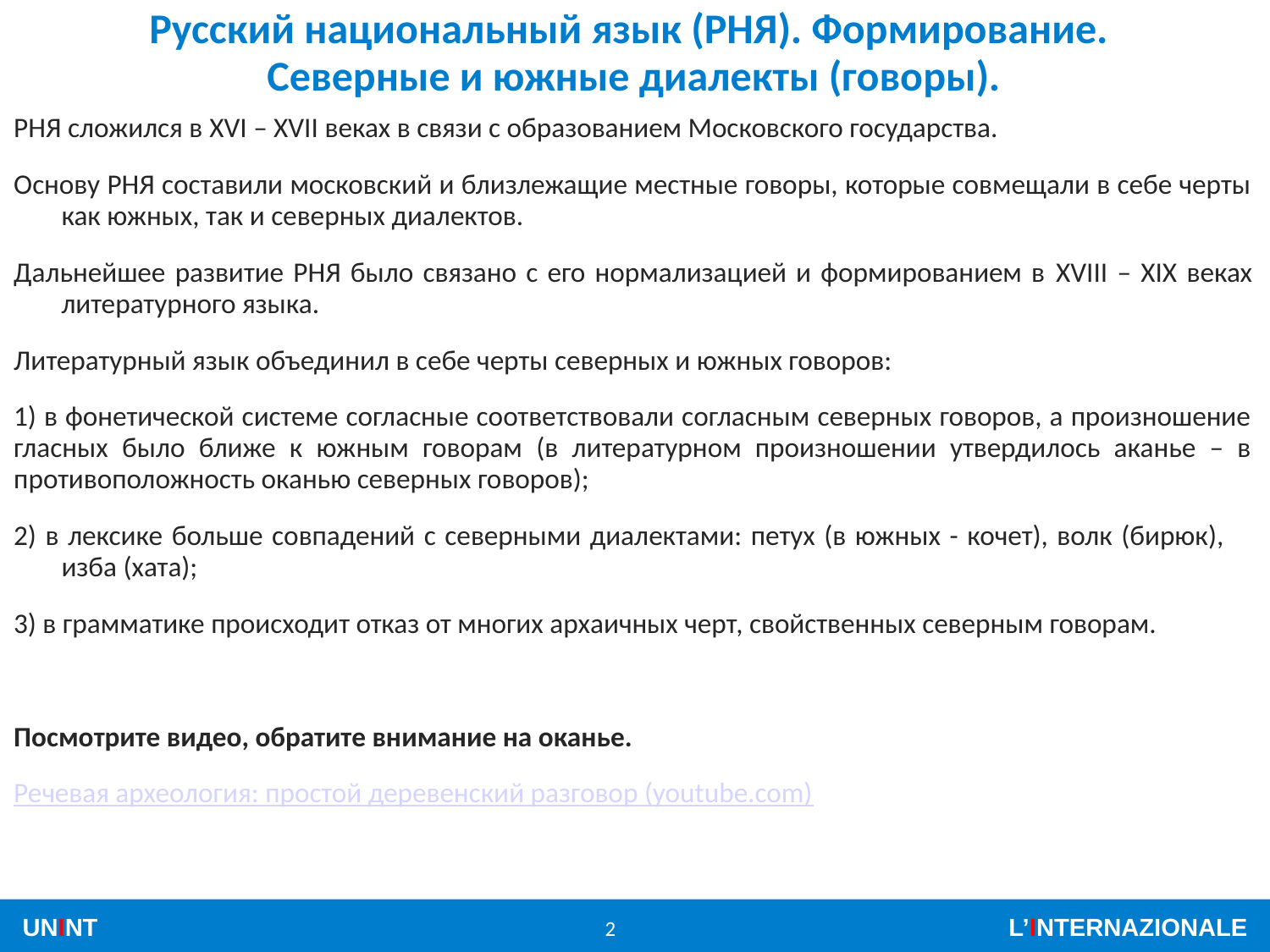

# Русский национальный язык (РНЯ). Формирование. Северные и южные диалекты (говоры).
РНЯ сложился в XVI – XVII веках в связи с образованием Московского государства.
Основу РНЯ составили московский и близлежащие местные говоры, которые совмещали в себе черты как южных, так и северных диалектов.
Дальнейшее развитие РНЯ было связано с его нормализацией и формированием в XVIII – XIX веках литературного языка.
Литературный язык объединил в себе черты северных и южных говоров:
1) в фонетической системе согласные соответствовали согласным северных говоров, а произношение гласных было ближе к южным говорам (в литературном произношении утвердилось аканье – в противоположность оканью северных говоров);
2) в лексике больше совпадений с северными диалектами: петух (в южных - кочет), волк (бирюк),    изба (хата);
3) в грамматике происходит отказ от многих архаичных черт, свойственных северным говорам.

Посмотрите видео, обратите внимание на оканье.
Речевая археология: простой деревенский разговор (youtube.com)

2